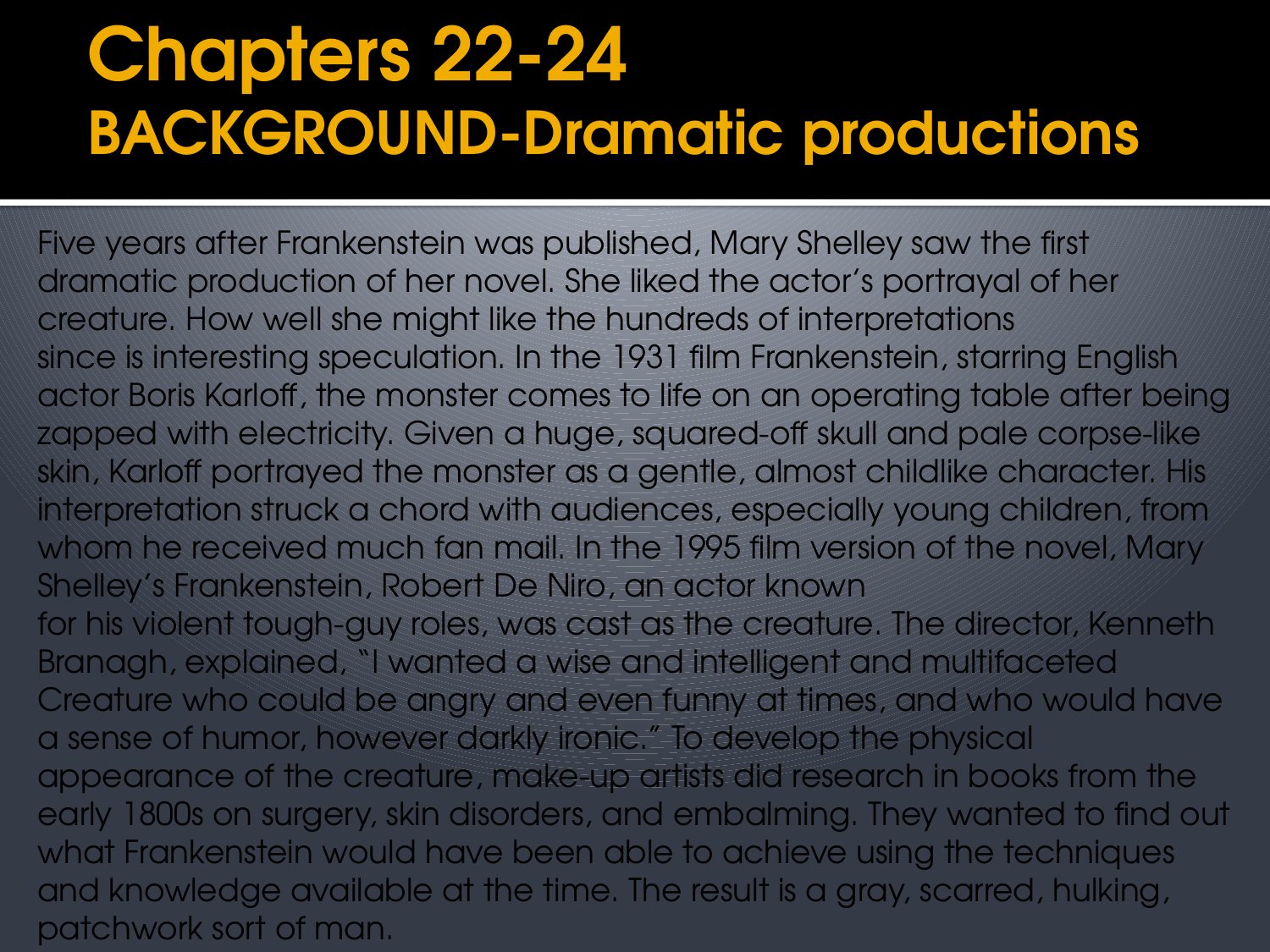

# Chapters 22-24 BACKGROUND-Dramatic productions
Five years after Frankenstein was published, Mary Shelley saw the first dramatic production of her novel. She liked the actor’s portrayal of her creature. How well she might like the hundreds of interpretations
since is interesting speculation. In the 1931 film Frankenstein, starring English actor Boris Karloff, the monster comes to life on an operating table after being zapped with electricity. Given a huge, squared-off skull and pale corpse-like skin, Karloff portrayed the monster as a gentle, almost childlike character. His interpretation struck a chord with audiences, especially young children, from whom he received much fan mail. In the 1995 film version of the novel, Mary Shelley’s Frankenstein, Robert De Niro, an actor known
for his violent tough-guy roles, was cast as the creature. The director, Kenneth Branagh, explained, “I wanted a wise and intelligent and multifaceted Creature who could be angry and even funny at times, and who would have a sense of humor, however darkly ironic.” To develop the physical appearance of the creature, make-up artists did research in books from the early 1800s on surgery, skin disorders, and embalming. They wanted to find out what Frankenstein would have been able to achieve using the techniques and knowledge available at the time. The result is a gray, scarred, hulking, patchwork sort of man.